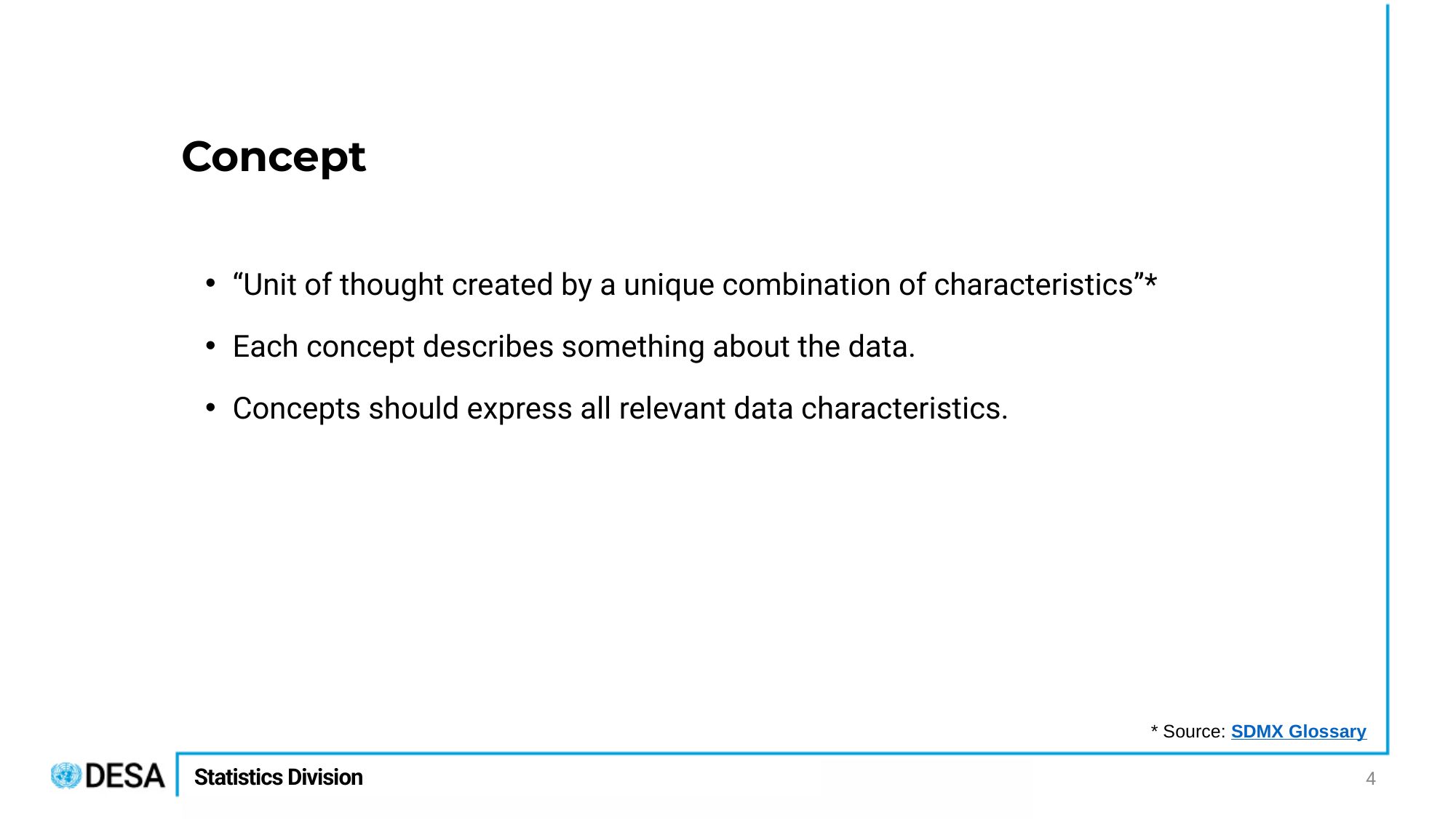

# Concept
“Unit of thought created by a unique combination of characteristics”*
Each concept describes something about the data.
Concepts should express all relevant data characteristics.
* Source: SDMX Glossary
4